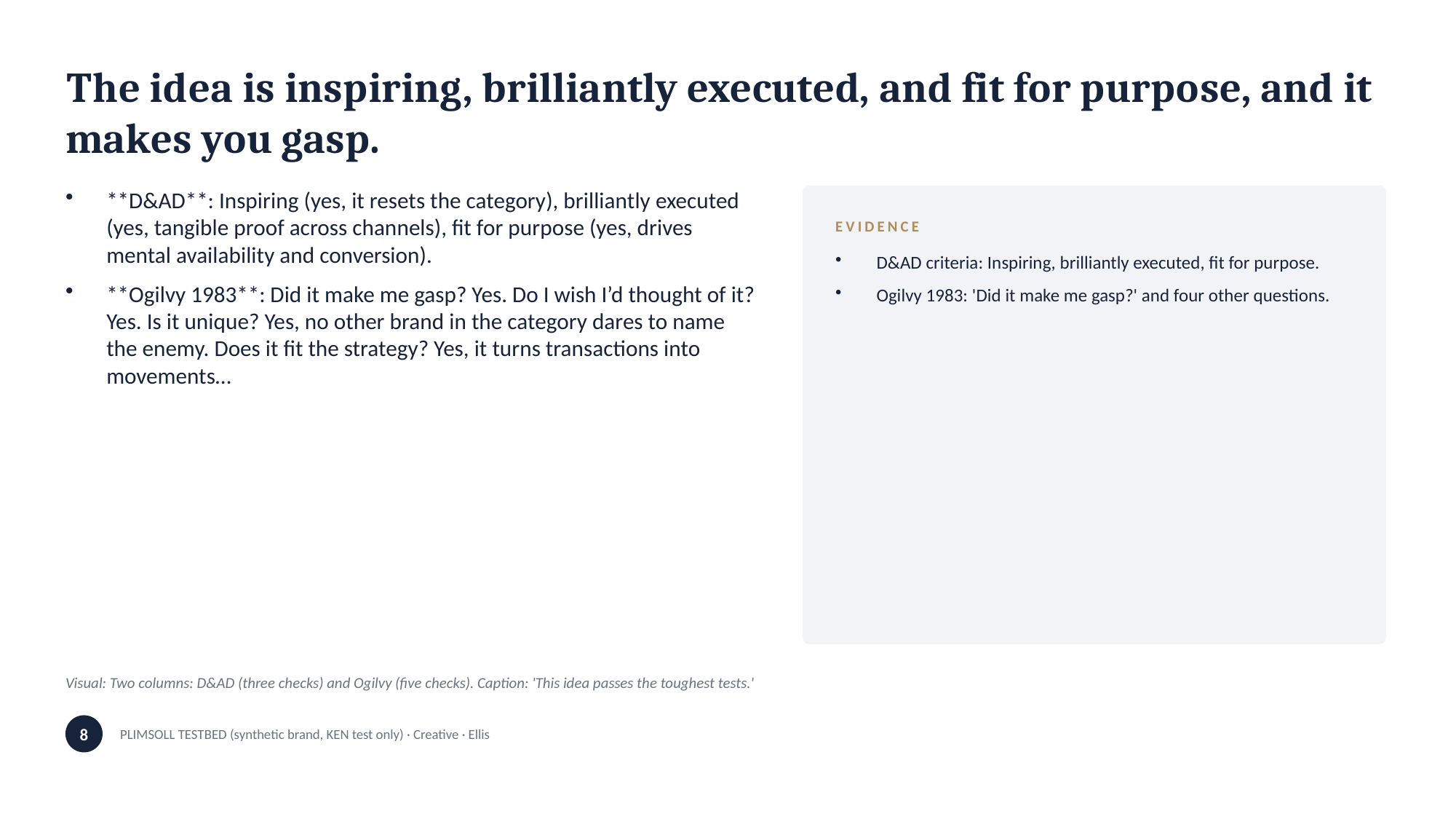

The idea is inspiring, brilliantly executed, and fit for purpose, and it makes you gasp.
**D&AD**: Inspiring (yes, it resets the category), brilliantly executed (yes, tangible proof across channels), fit for purpose (yes, drives mental availability and conversion).
**Ogilvy 1983**: Did it make me gasp? Yes. Do I wish I’d thought of it? Yes. Is it unique? Yes, no other brand in the category dares to name the enemy. Does it fit the strategy? Yes, it turns transactions into movements…

EVIDENCE
D&AD criteria: Inspiring, brilliantly executed, fit for purpose.
Ogilvy 1983: 'Did it make me gasp?' and four other questions.
Visual: Two columns: D&AD (three checks) and Ogilvy (five checks). Caption: 'This idea passes the toughest tests.'

8
PLIMSOLL TESTBED (synthetic brand, KEN test only) · Creative · Ellis